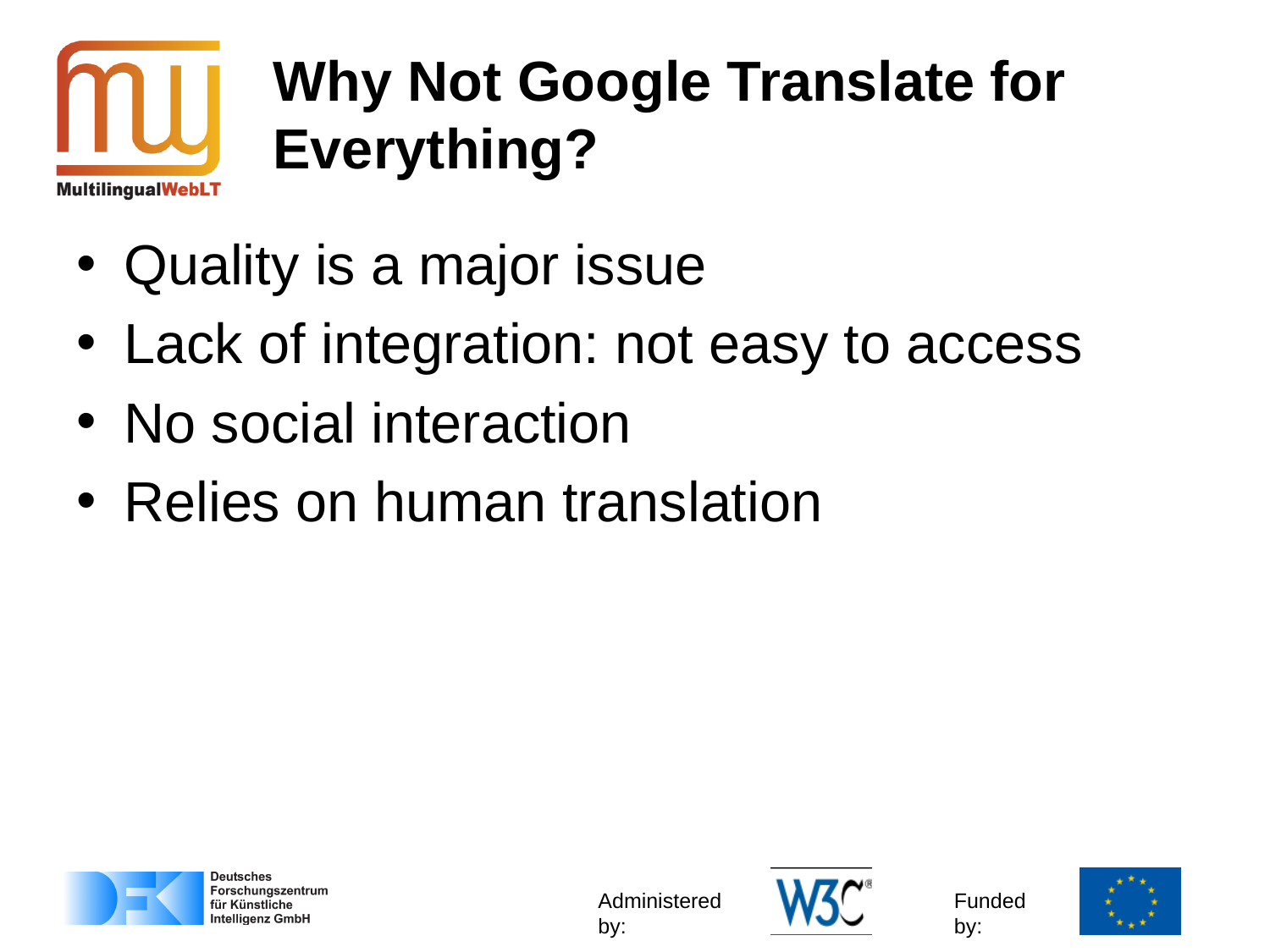

# Why Not Google Translate for Everything?
Quality is a major issue
Lack of integration: not easy to access
No social interaction
Relies on human translation